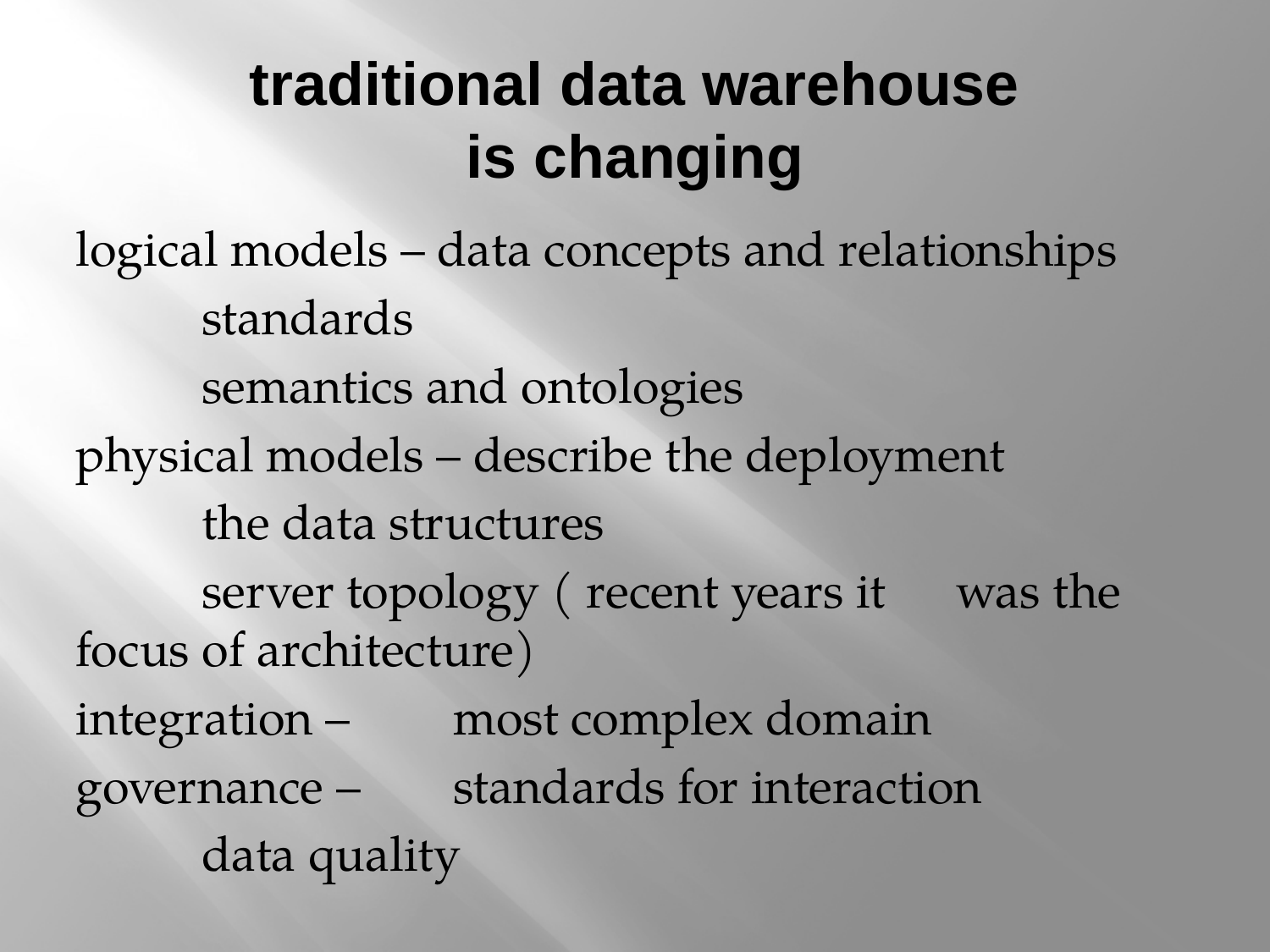

# traditional data warehouse is changing
logical models – data concepts and relationships
			standards
			semantics and ontologies
physical models – describe the deployment
			the data structures
			server topology ( recent years it 			was the focus of architecture)
integration – 	most complex domain
governance – 	standards for interaction
			data quality